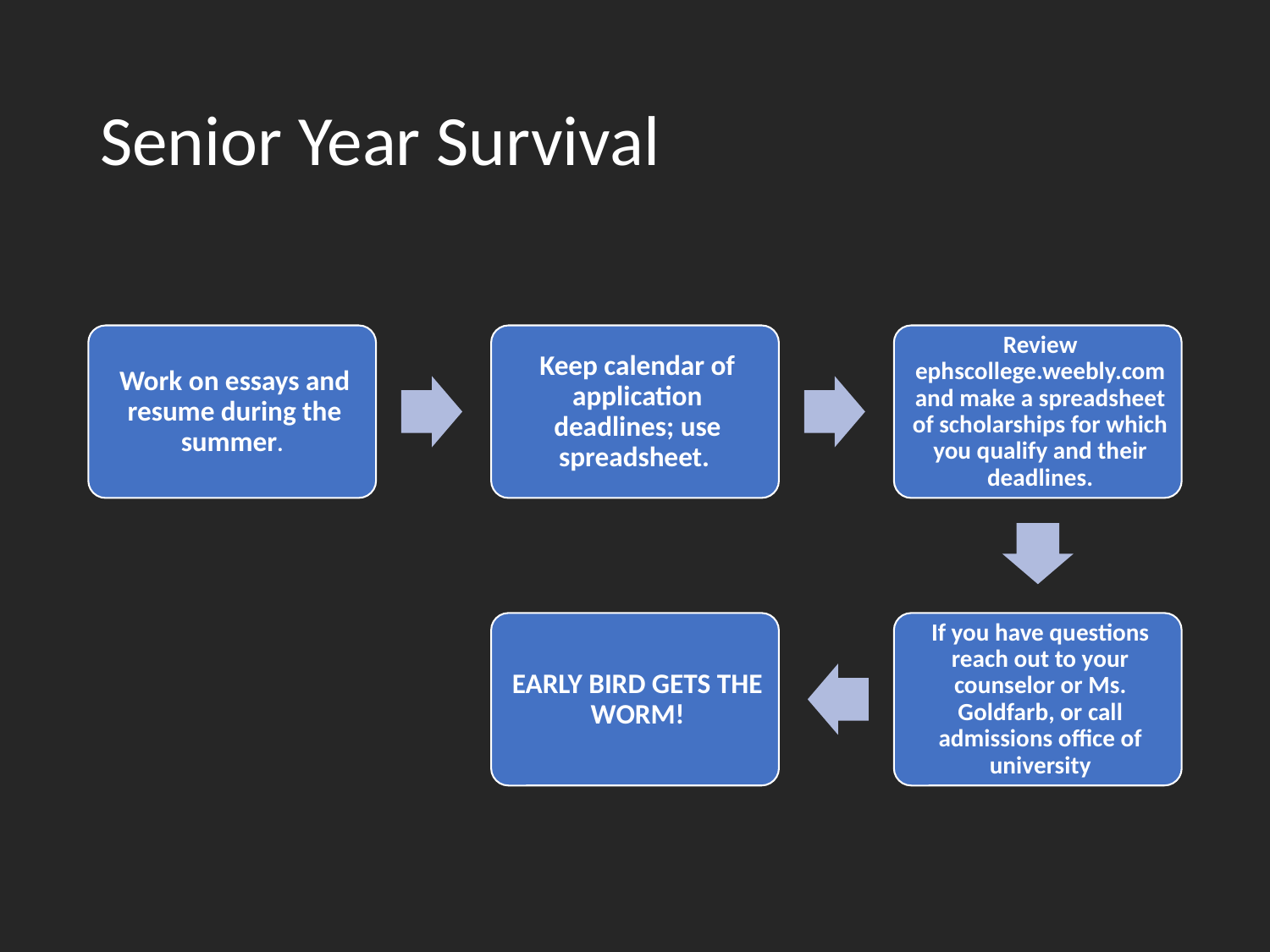

# Senior Year Survival
Work on essays and resume during the summer.

Keep calendar of application deadlines; use spreadsheet.

Review ephscollege.weebly.com and make a spreadsheet of scholarships for which you qualify and their deadlines.

If you have questions reach out to your counselor or Ms. Goldfarb, or call admissions office of university

EARLY BIRD GETS THE WORM!